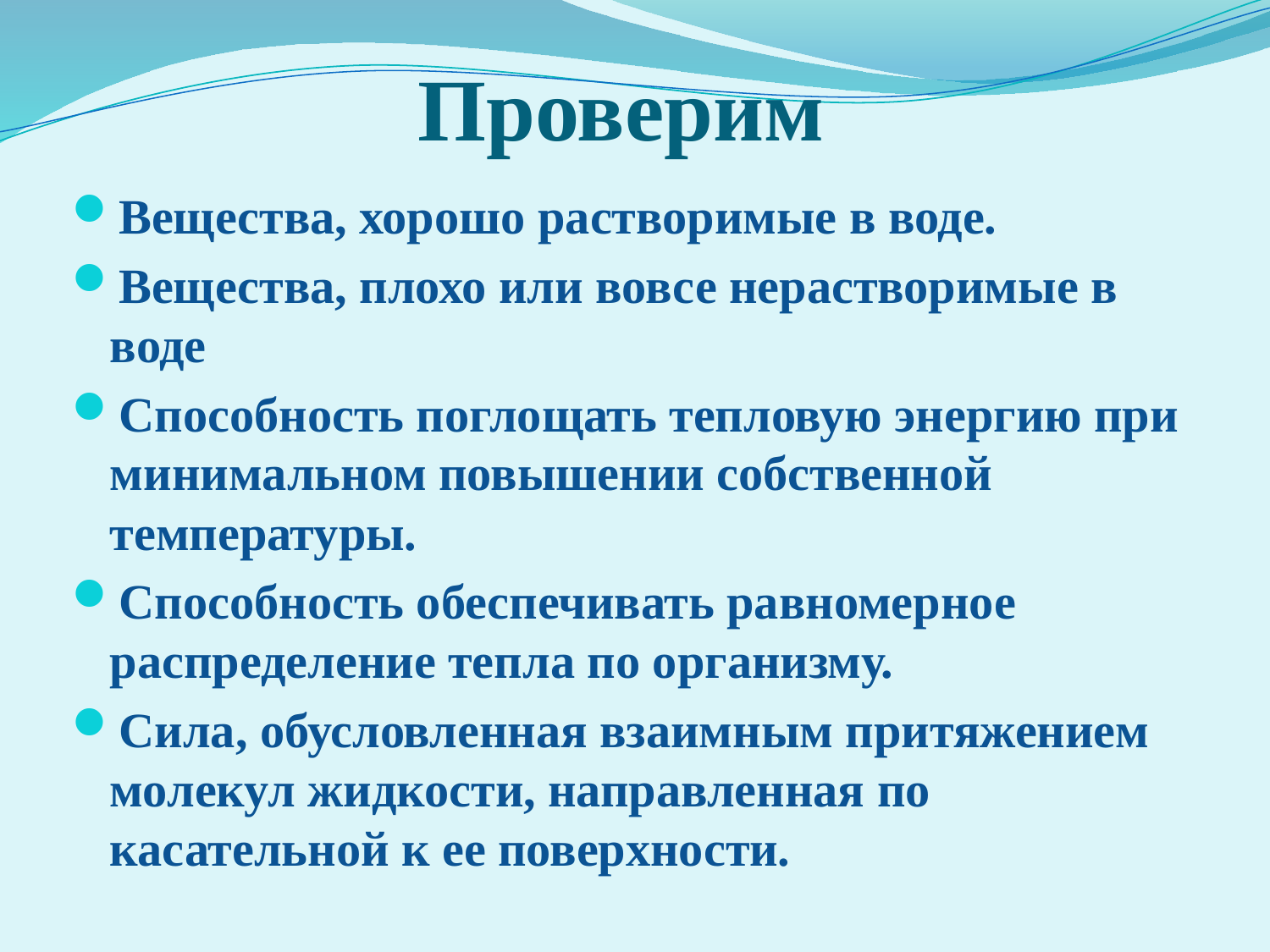

# Проверим
Вещества, хорошо растворимые в воде.
Вещества, плохо или вовсе нерастворимые в воде
Способность поглощать тепловую энергию при минимальном повышении собственной температуры.
Способность обеспечивать равномерное распределение тепла по организму.
Сила, обусловленная взаимным притяжением молекул жидкости, направленная по касательной к ее поверхности.